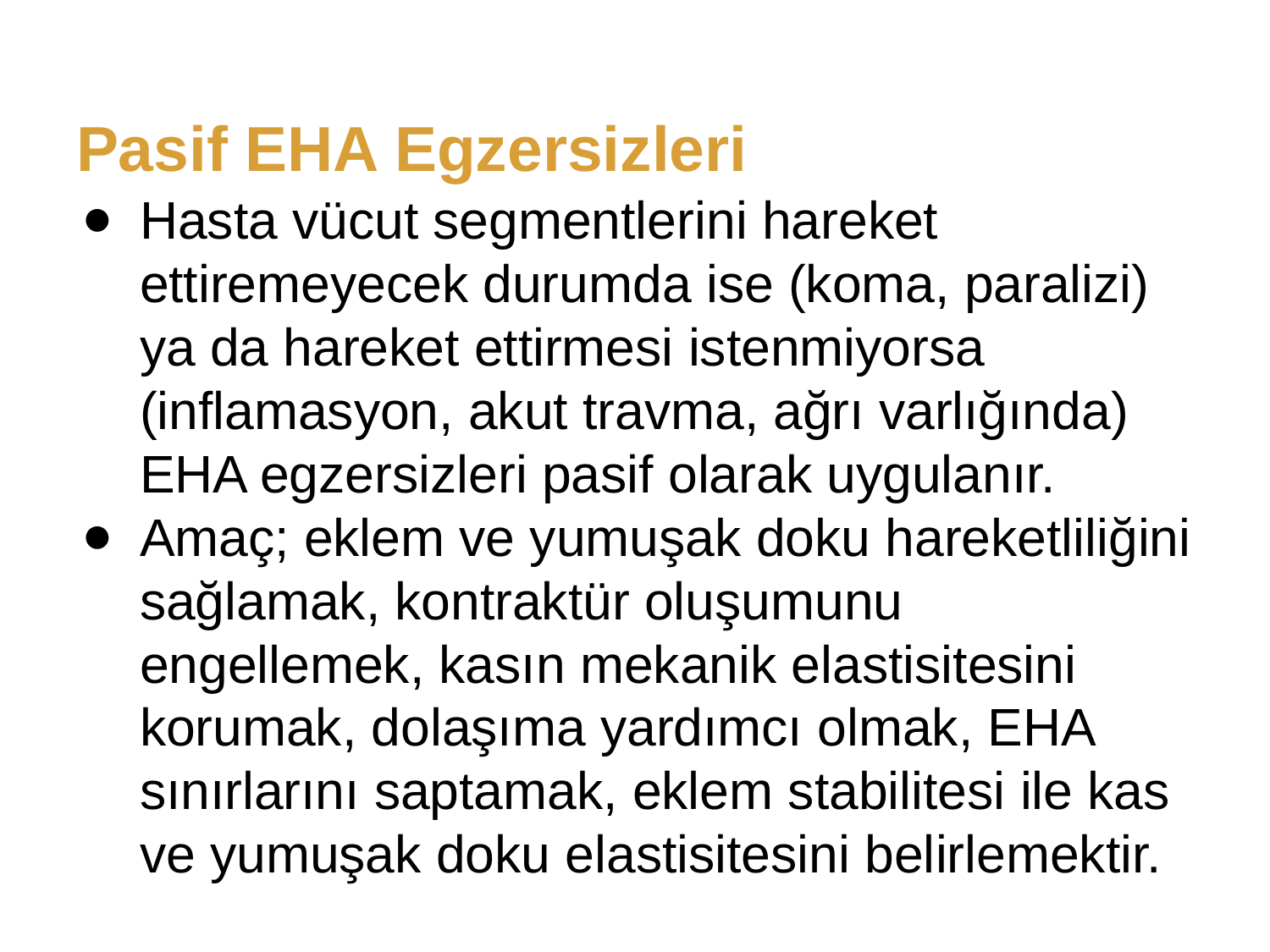

# Pasif EHA Egzersizleri
Hasta vücut segmentlerini hareket ettiremeyecek durumda ise (koma, paralizi) ya da hareket ettirmesi istenmiyorsa (inflamasyon, akut travma, ağrı varlığında) EHA egzersizleri pasif olarak uygulanır.
Amaç; eklem ve yumuşak doku hareketliliğini sağlamak, kontraktür oluşumunu engellemek, kasın mekanik elastisitesini korumak, dolaşıma yardımcı olmak, EHA sınırlarını saptamak, eklem stabilitesi ile kas ve yumuşak doku elastisitesini belirlemektir.